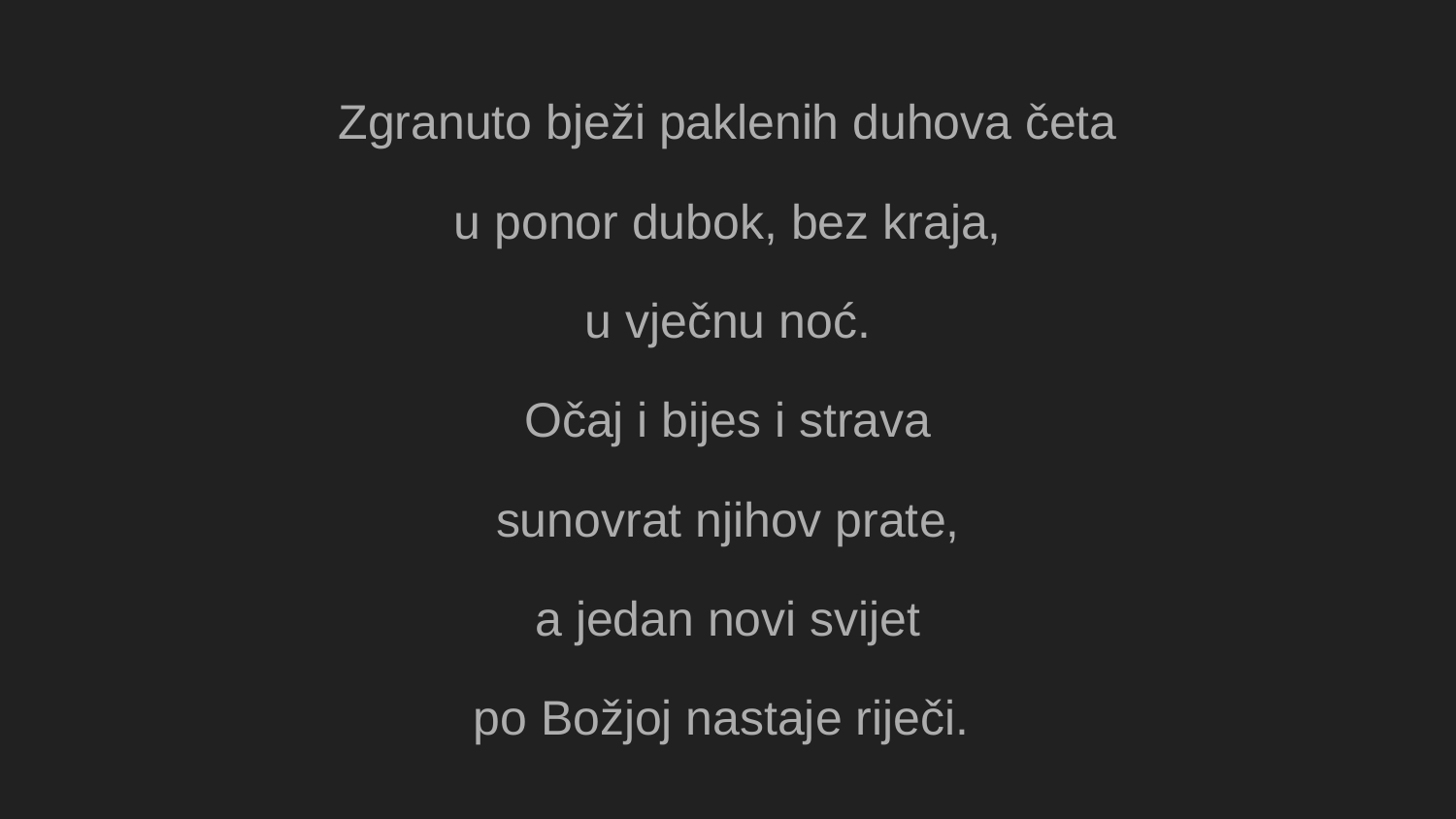

Zgranuto bježi paklenih duhova četa
u ponor dubok, bez kraja,
u vječnu noć.
Očaj i bijes i strava
sunovrat njihov prate,
a jedan novi svijet
po Božjoj nastaje riječi.